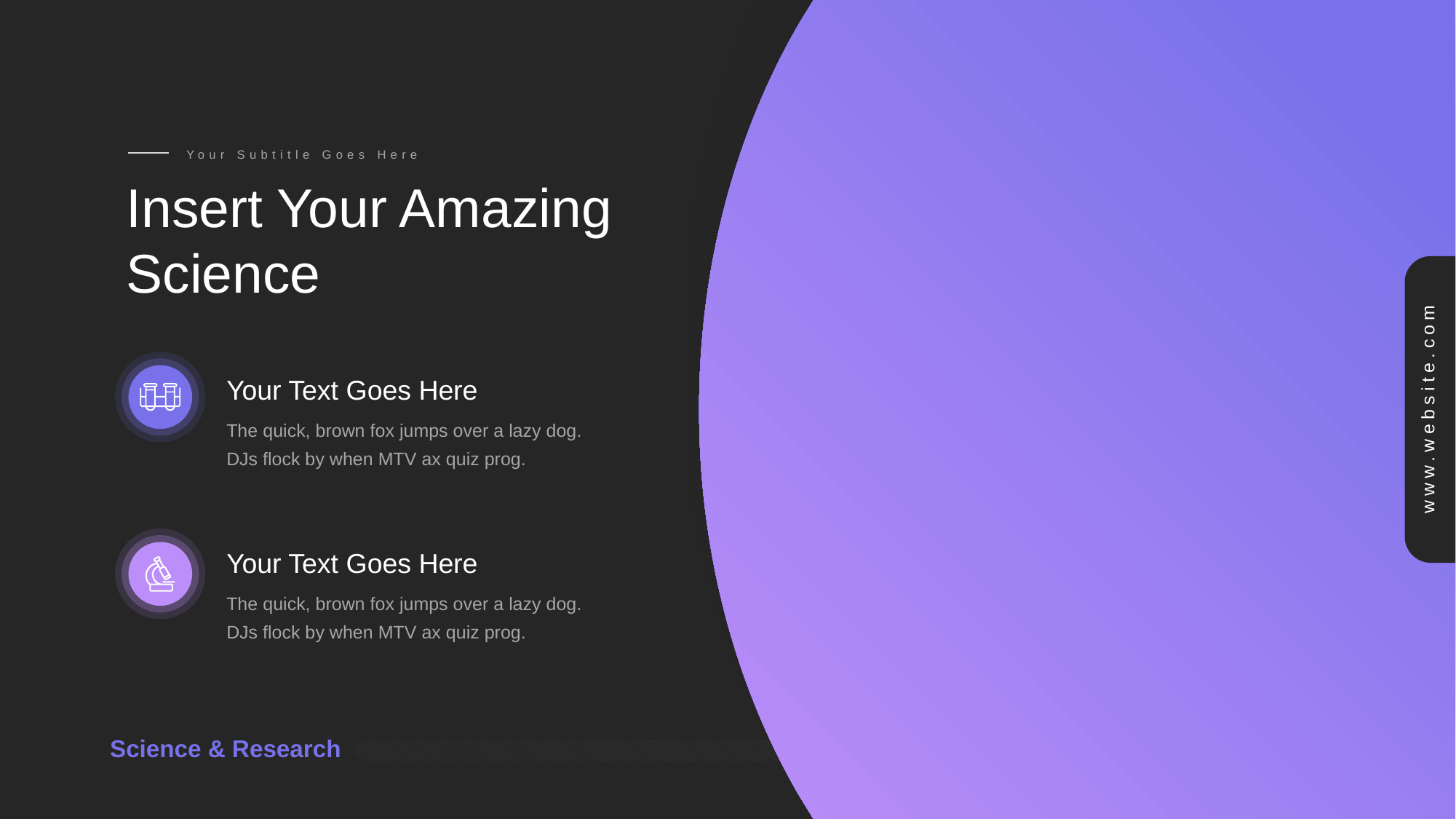

Your Subtitle Goes Here
Insert Your Amazing Science

Your Text Goes Here

The quick, brown fox jumps over a lazy dog. DJs flock by when MTV ax quiz prog.

Your Text Goes Here

The quick, brown fox jumps over a lazy dog. DJs flock by when MTV ax quiz prog.